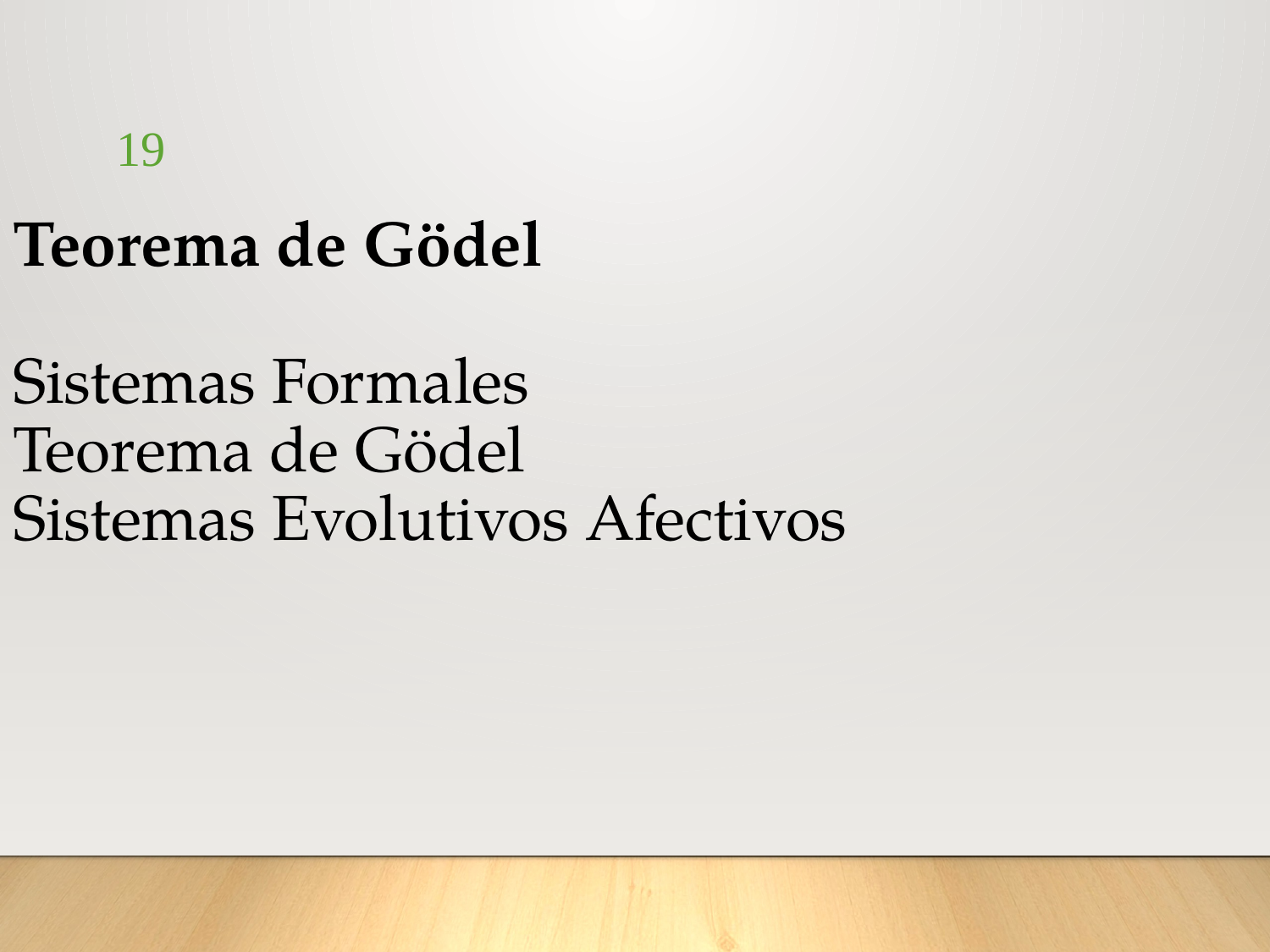

19
Teorema de Gödel
 
Sistemas Formales
Teorema de Gödel
Sistemas Evolutivos Afectivos